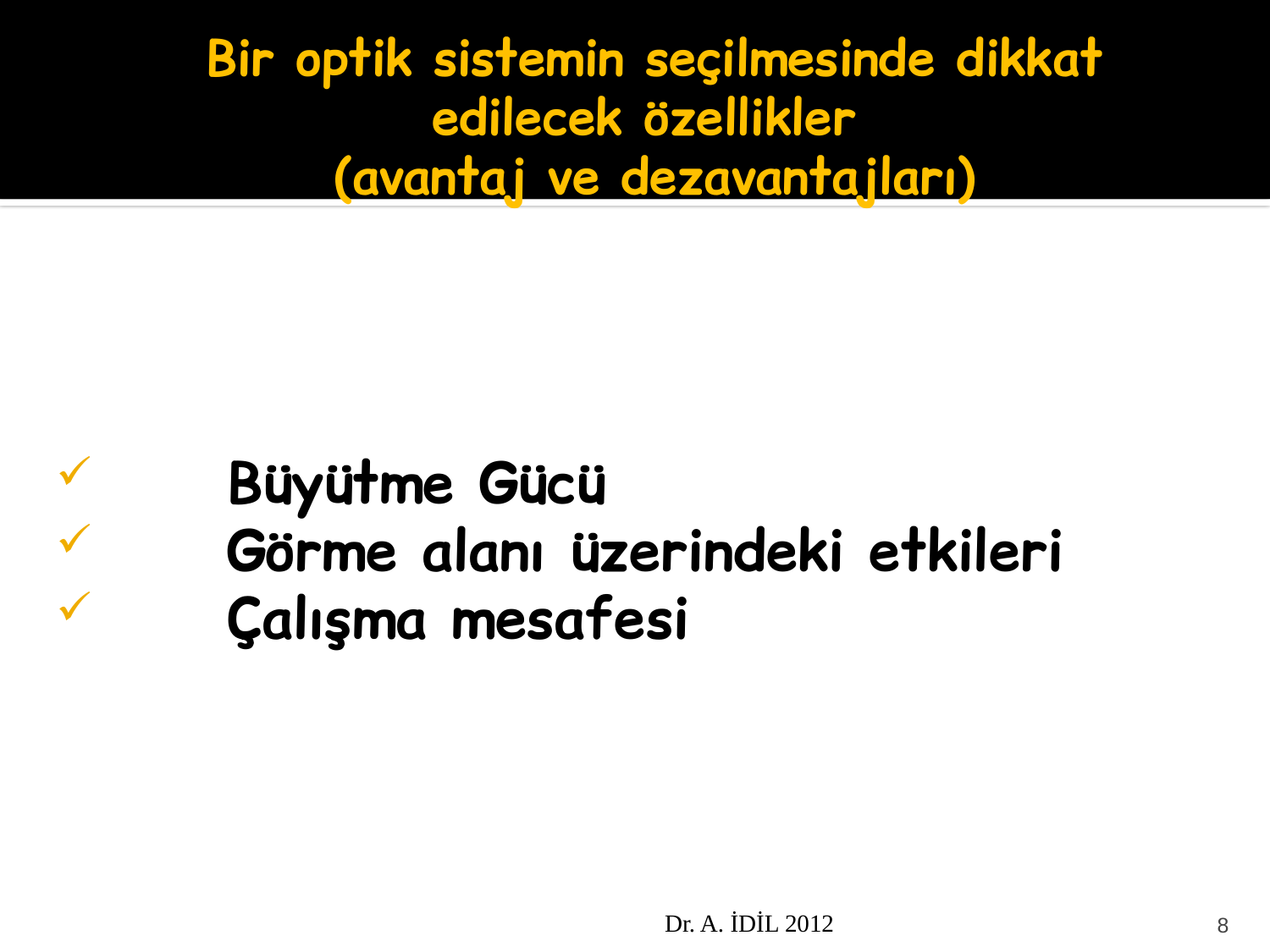

Bir optik sistemin seçilmesinde dikkat
edilecek özellikler
(avantaj ve dezavantajları)

	Büyütme Gücü
	Görme alanı üzerindeki etkileri
	Çalışma mesafesi

Dr. A. İDİL 2012
8